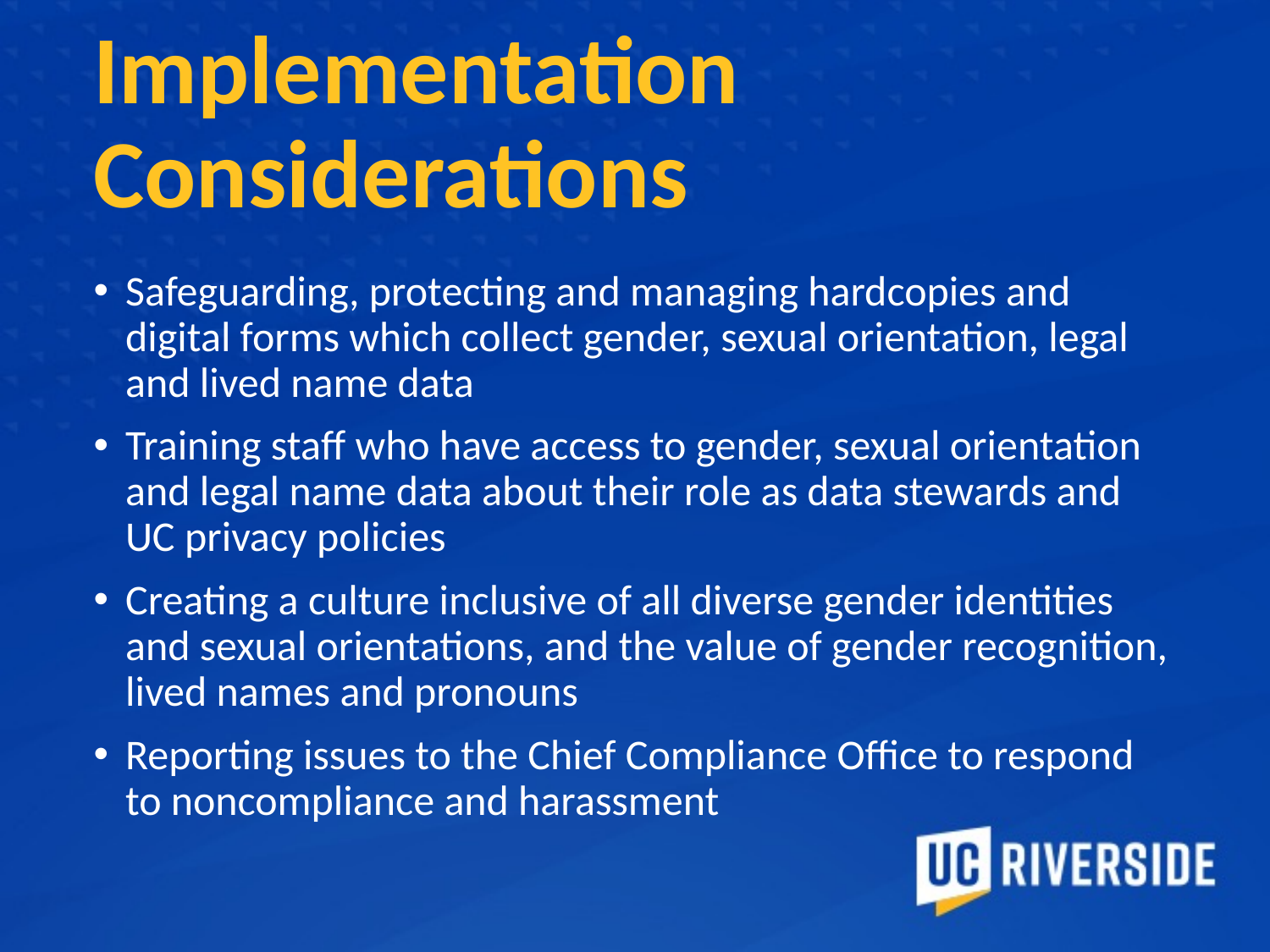

# Implementation Considerations
Safeguarding, protecting and managing hardcopies and digital forms which collect gender, sexual orientation, legal and lived name data
Training staff who have access to gender, sexual orientation and legal name data about their role as data stewards and UC privacy policies
Creating a culture inclusive of all diverse gender identities and sexual orientations, and the value of gender recognition, lived names and pronouns
Reporting issues to the Chief Compliance Office to respond to noncompliance and harassment